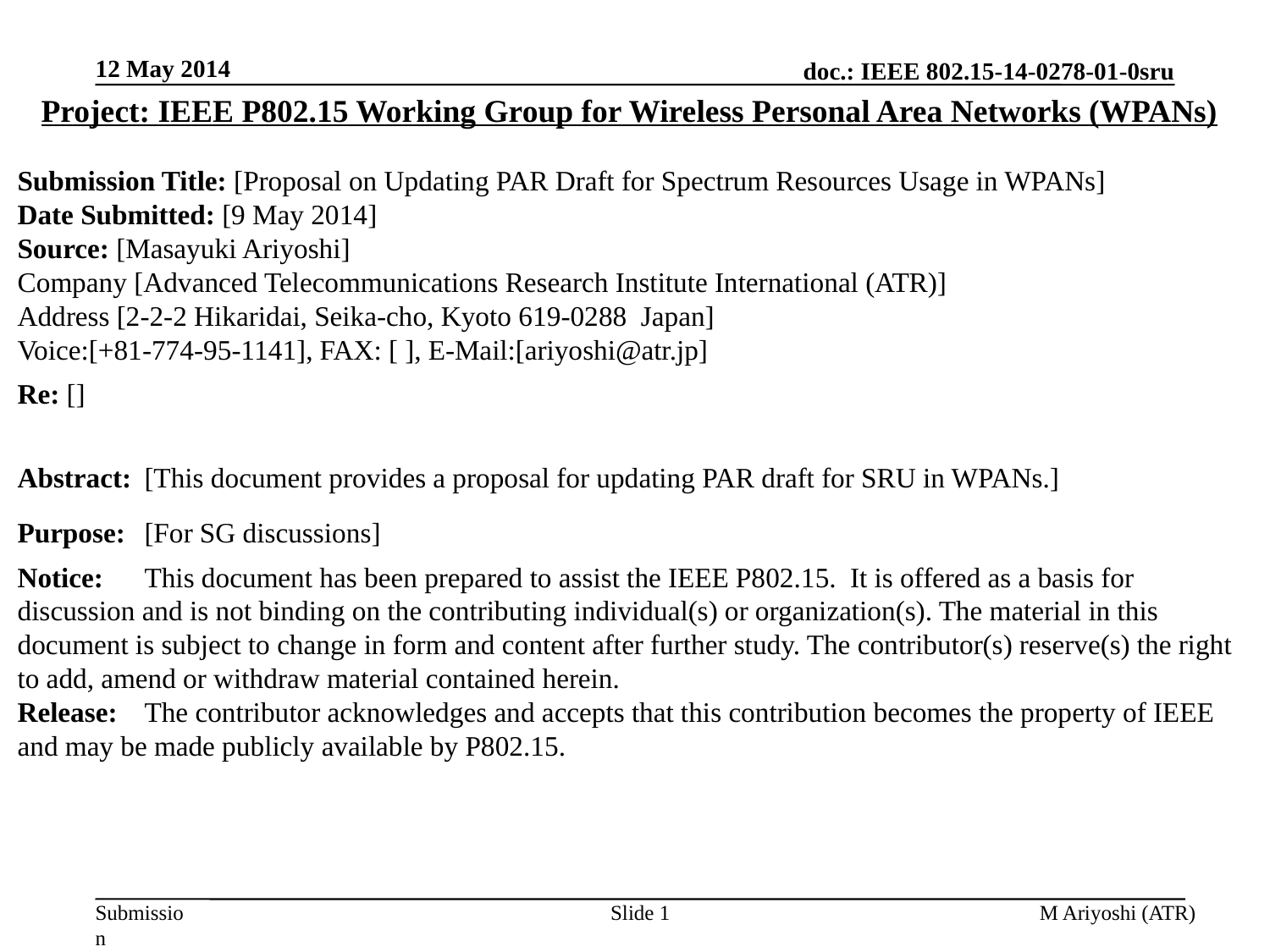

12 May 2014
Project: IEEE P802.15 Working Group for Wireless Personal Area Networks (WPANs)

Submission Title: [Proposal on Updating PAR Draft for Spectrum Resources Usage in WPANs]
Date Submitted: [9 May 2014]
Source: [Masayuki Ariyoshi]
Company [Advanced Telecommunications Research Institute International (ATR)]
Address [2-2-2 Hikaridai, Seika-cho, Kyoto 619-0288  Japan]
Voice:[+81-774-95-1141], FAX: [ ], E-Mail:[ariyoshi@atr.jp]
Re: []

Abstract:	[This document provides a proposal for updating PAR draft for SRU in WPANs.]
Purpose:	[For SG discussions]
Notice:	This document has been prepared to assist the IEEE P802.15.  It is offered as a basis for discussion and is not binding on the contributing individual(s) or organization(s). The material in this document is subject to change in form and content after further study. The contributor(s) reserve(s) the right to add, amend or withdraw material contained herein.
Release:	The contributor acknowledges and accepts that this contribution becomes the property of IEEE and may be made publicly available by P802.15.
Slide 1
M Ariyoshi (ATR)